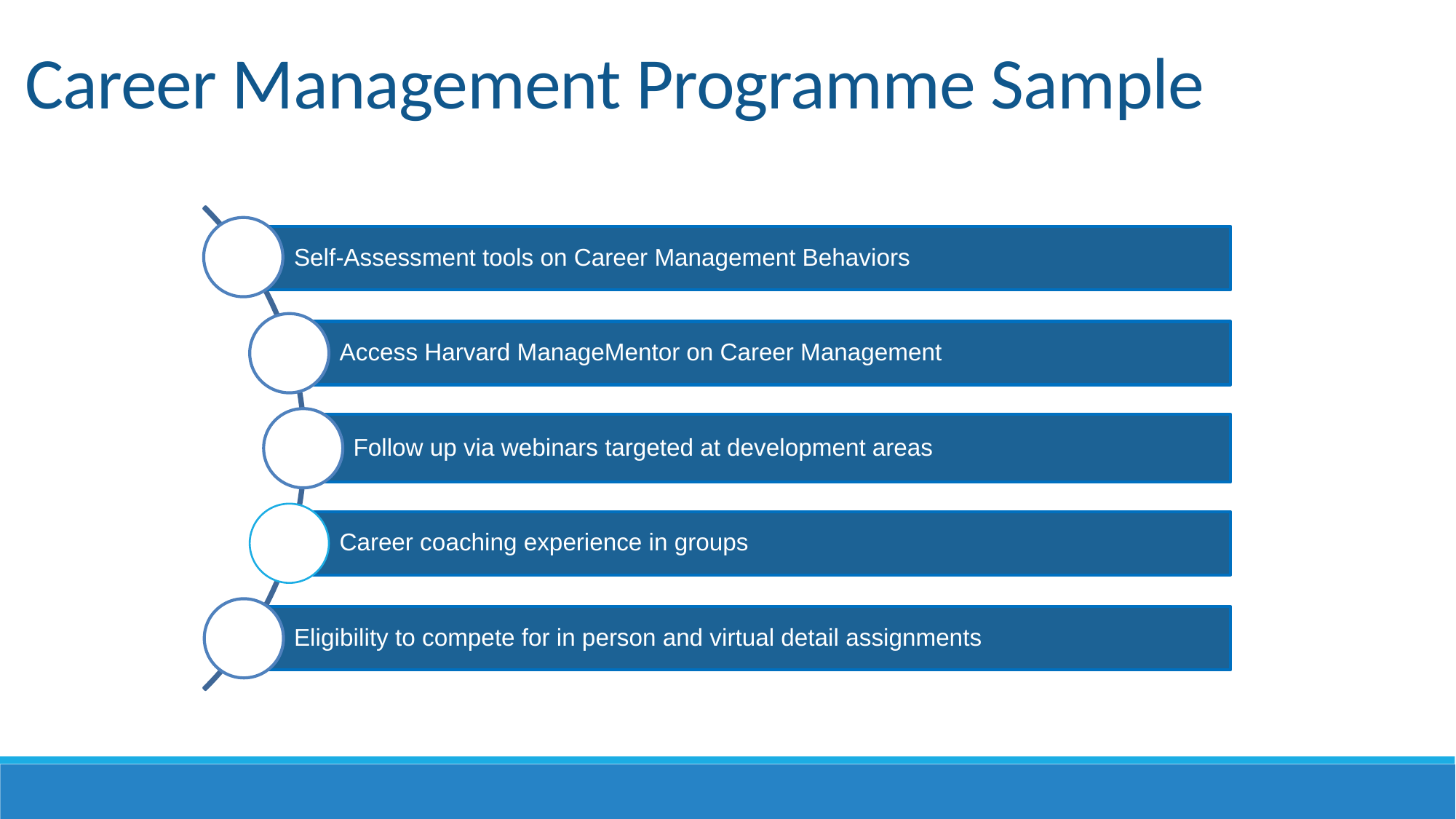

Career Management Programme Sample

Self-Assessment tools on Career Management Behaviors
Access Harvard ManageMentor on Career Management
Follow up via webinars targeted at development areas
Career coaching experience in groups
Eligibility to compete for in person and virtual detail assignments
|  |
| --- |